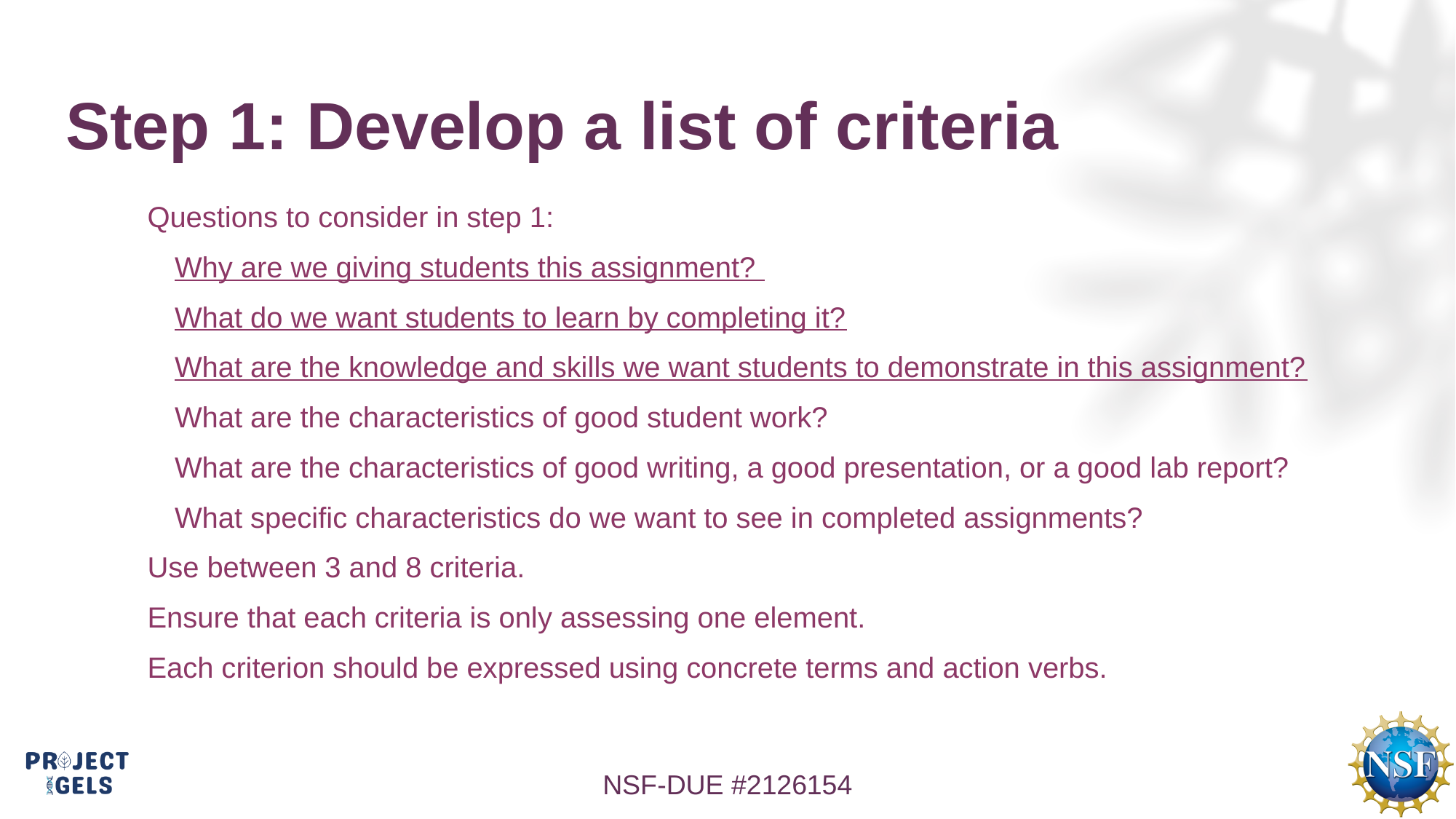

# Step 1: Develop a list of criteria
Questions to consider in step 1:
Why are we giving students this assignment?
What do we want students to learn by completing it?
What are the knowledge and skills we want students to demonstrate in this assignment?
What are the characteristics of good student work?
What are the characteristics of good writing, a good presentation, or a good lab report?
What specific characteristics do we want to see in completed assignments?
Use between 3 and 8 criteria.
Ensure that each criteria is only assessing one element.
Each criterion should be expressed using concrete terms and action verbs.